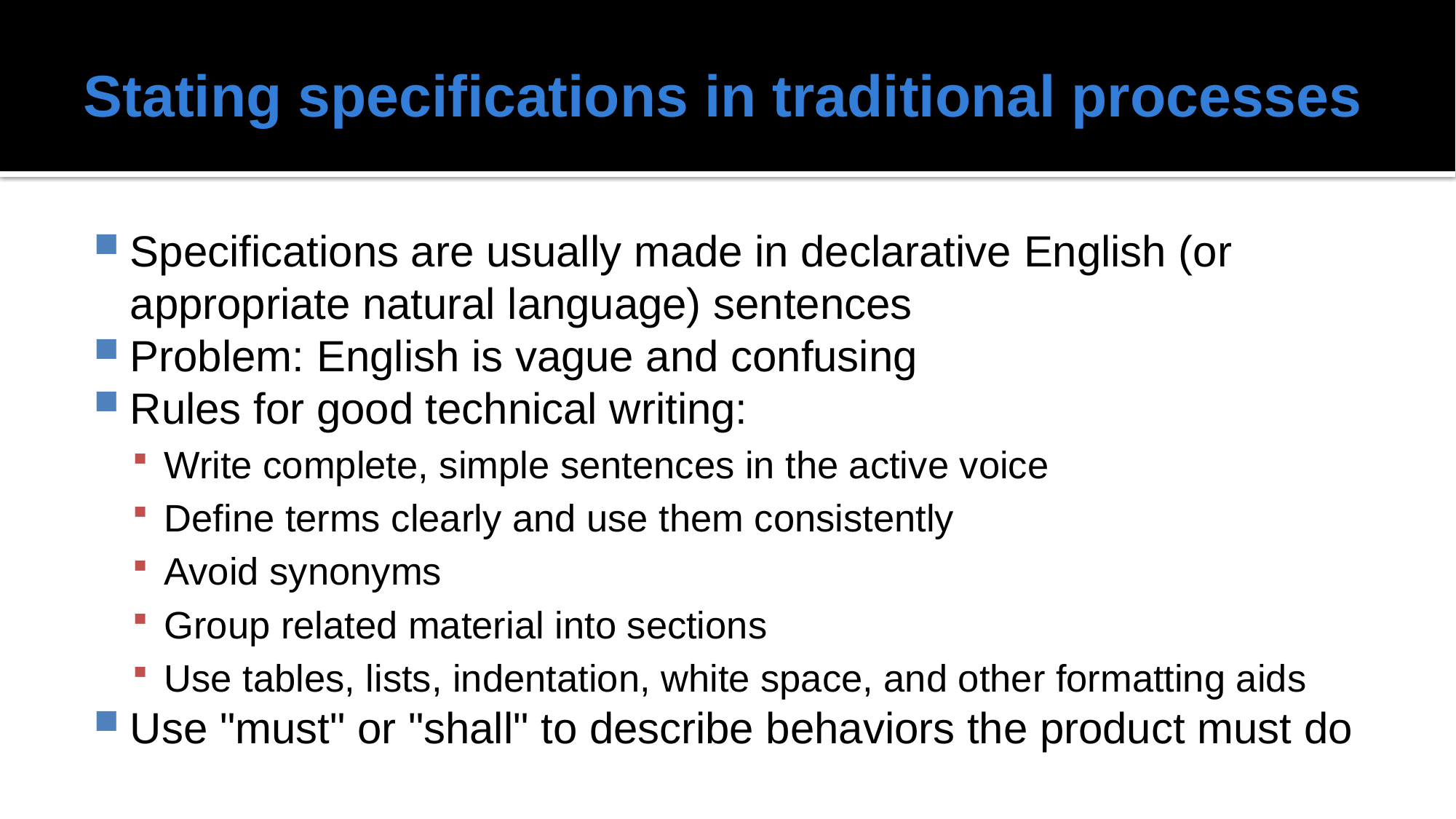

# Stating specifications in traditional processes
Specifications are usually made in declarative English (or appropriate natural language) sentences
Problem: English is vague and confusing
Rules for good technical writing:
Write complete, simple sentences in the active voice
Define terms clearly and use them consistently
Avoid synonyms
Group related material into sections
Use tables, lists, indentation, white space, and other formatting aids
Use "must" or "shall" to describe behaviors the product must do